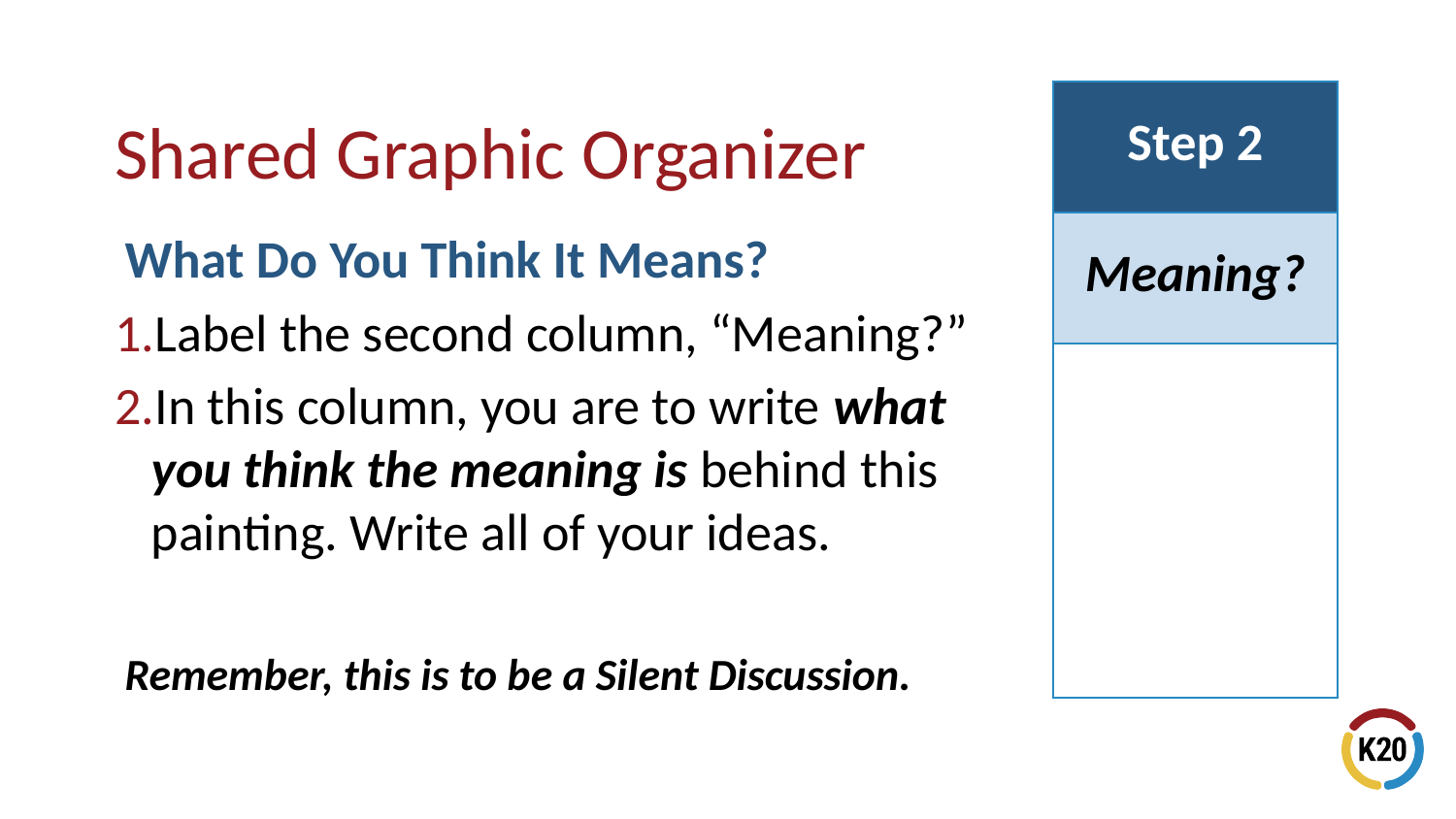

# Shared Graphic Organizer
| Step 2 |
| --- |
| Meaning? |
|  |
What Do You Think It Means?
Label the second column, “Meaning?”
In this column, you are to write what you think the meaning is behind this painting. Write all of your ideas.

Remember, this is to be a Silent Discussion.